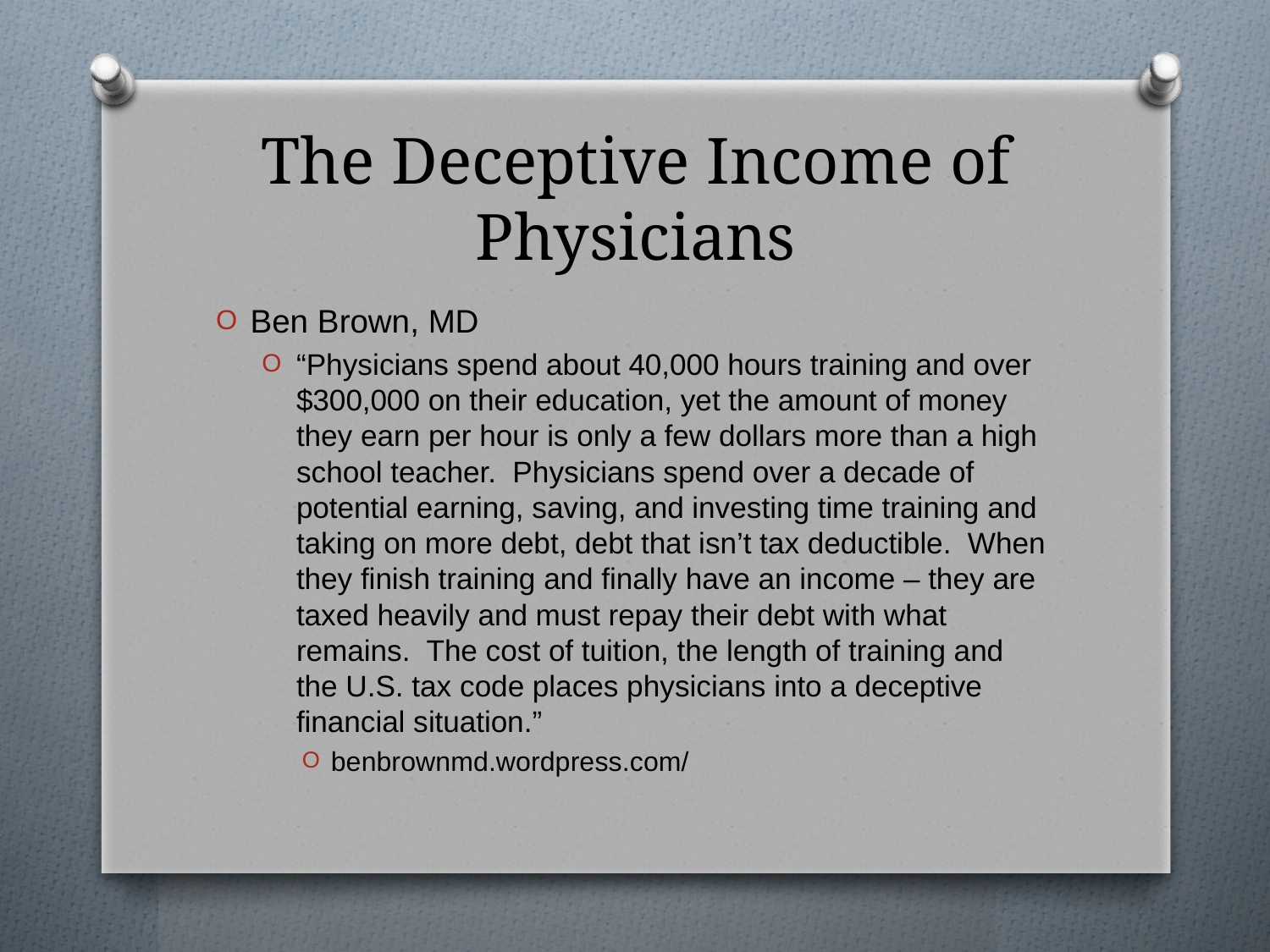

# The Deceptive Income of Physicians
Ben Brown, MD
“Physicians spend about 40,000 hours training and over $300,000 on their education, yet the amount of money they earn per hour is only a few dollars more than a high school teacher.  Physicians spend over a decade of potential earning, saving, and investing time training and taking on more debt, debt that isn’t tax deductible.  When they finish training and finally have an income – they are taxed heavily and must repay their debt with what remains.  The cost of tuition, the length of training and the U.S. tax code places physicians into a deceptive financial situation.”
benbrownmd.wordpress.com/